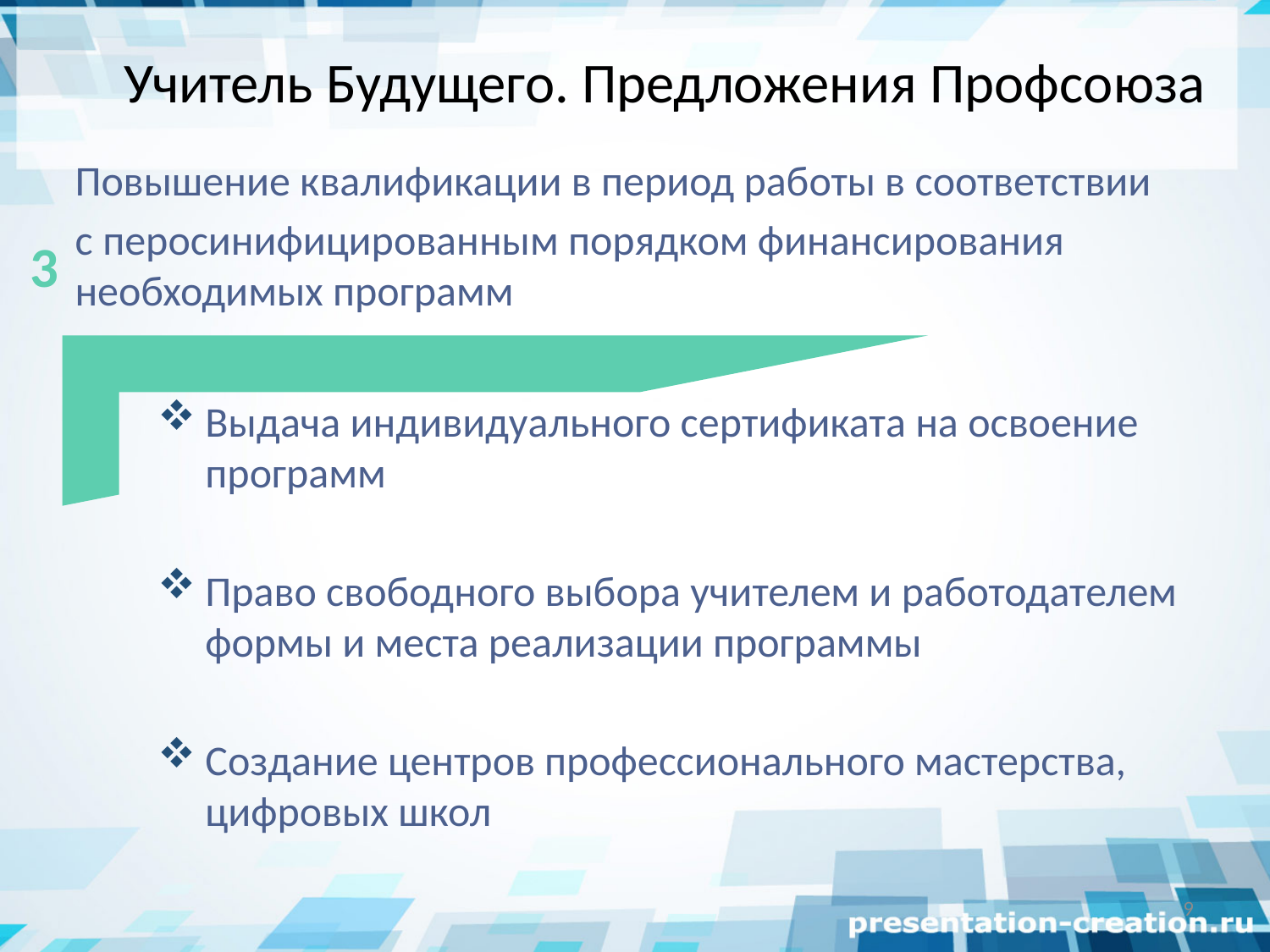

# Учитель Будущего. Предложения Профсоюза
3
Повышение квалификации в период работы в соответствии
с перосинифицированным порядком финансирования необходимых программ

Выдача индивидуального сертификата на освоение программ

Право свободного выбора учителем и работодателем формы и места реализации программы

Создание центров профессионального мастерства, цифровых школ

9